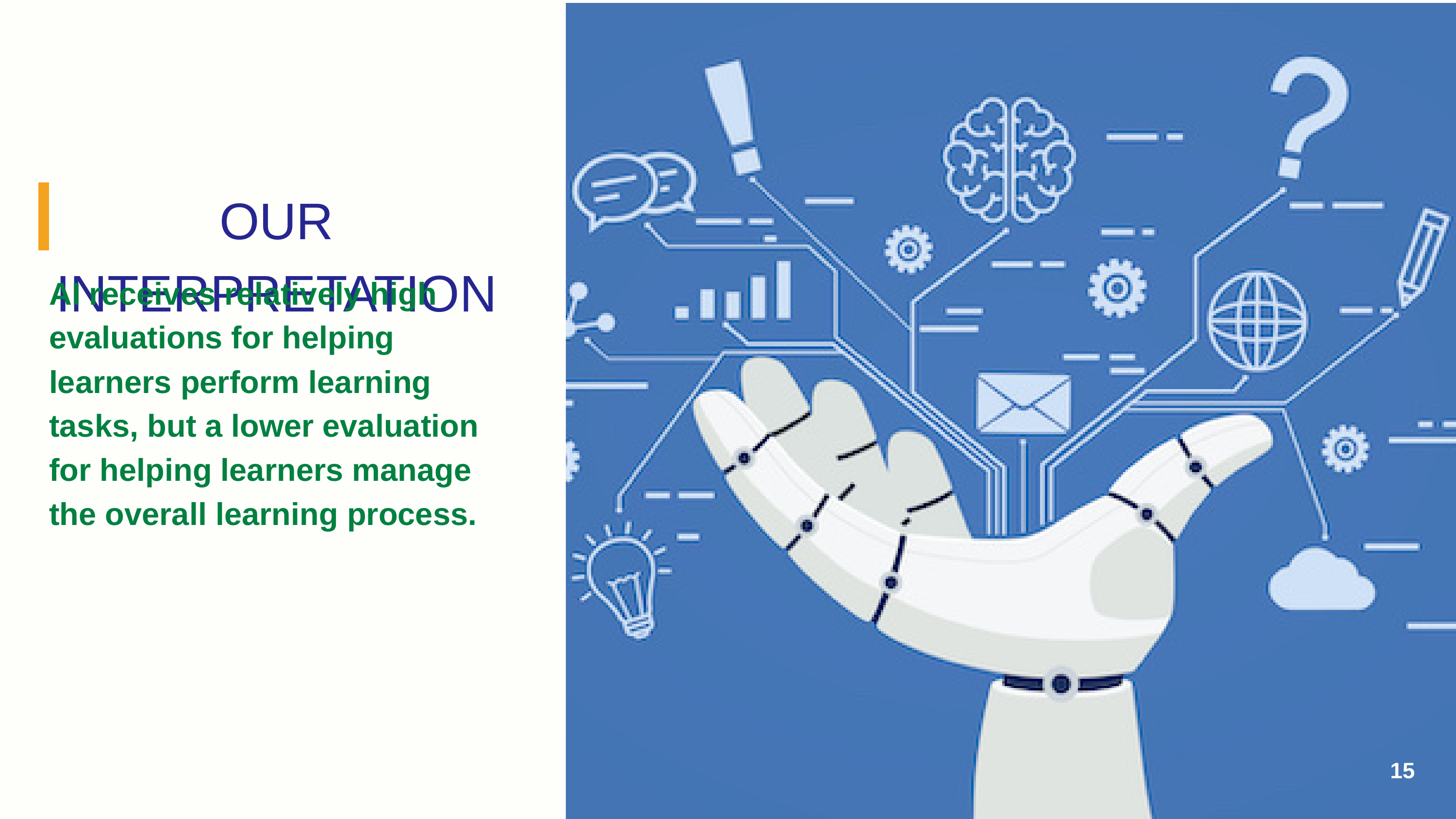

OUR INTERPRETATION

AI receives relatively high evaluations for helping learners perform learning tasks, but a lower evaluation for helping learners manage the overall learning process.

15